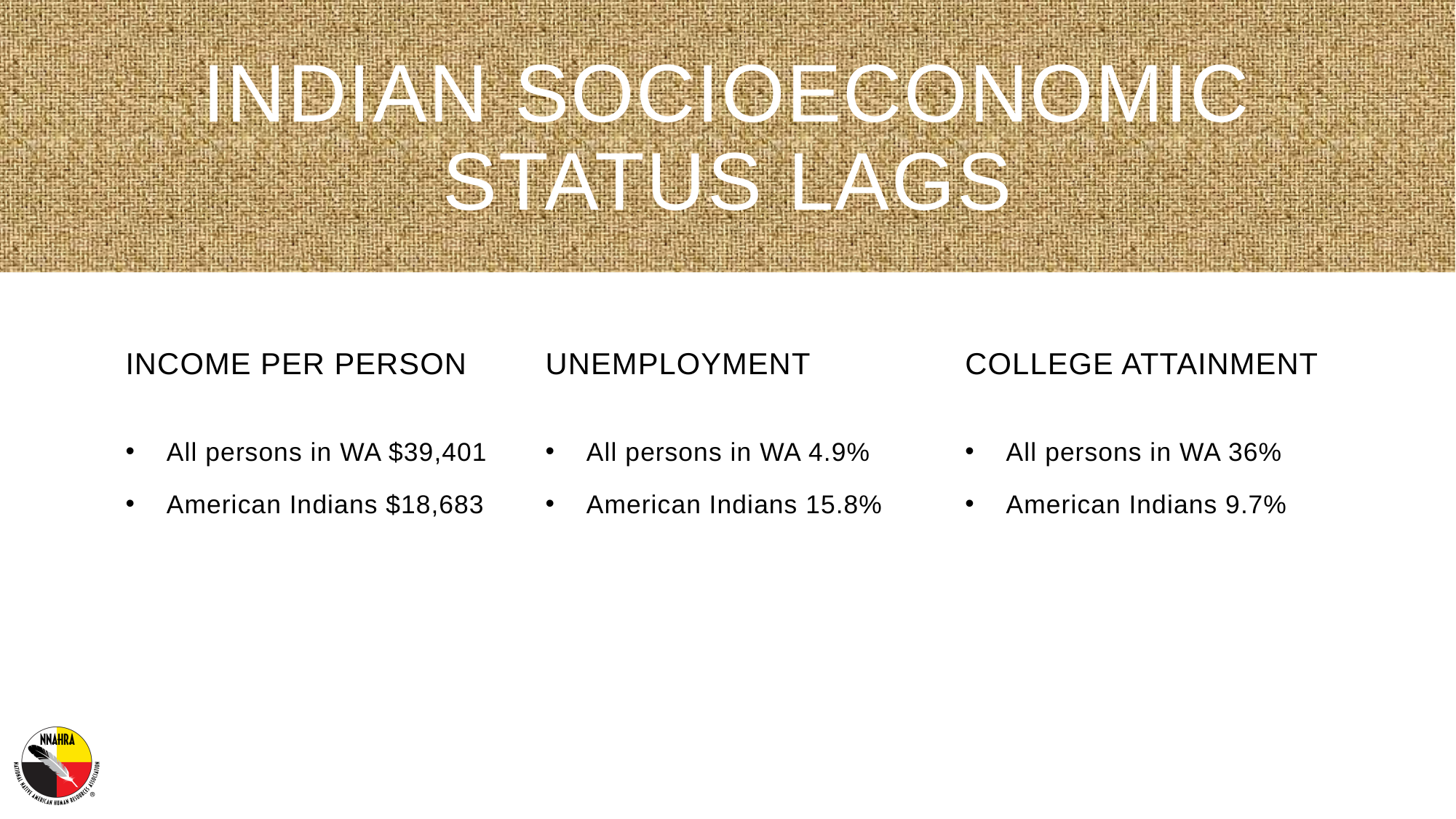

# Indian Socioeconomic Status lags
Income per person
Unemployment
College Attainment
All persons in WA $39,401
American Indians $18,683

All persons in WA 4.9%
American Indians 15.8%

All persons in WA 36%
American Indians 9.7%